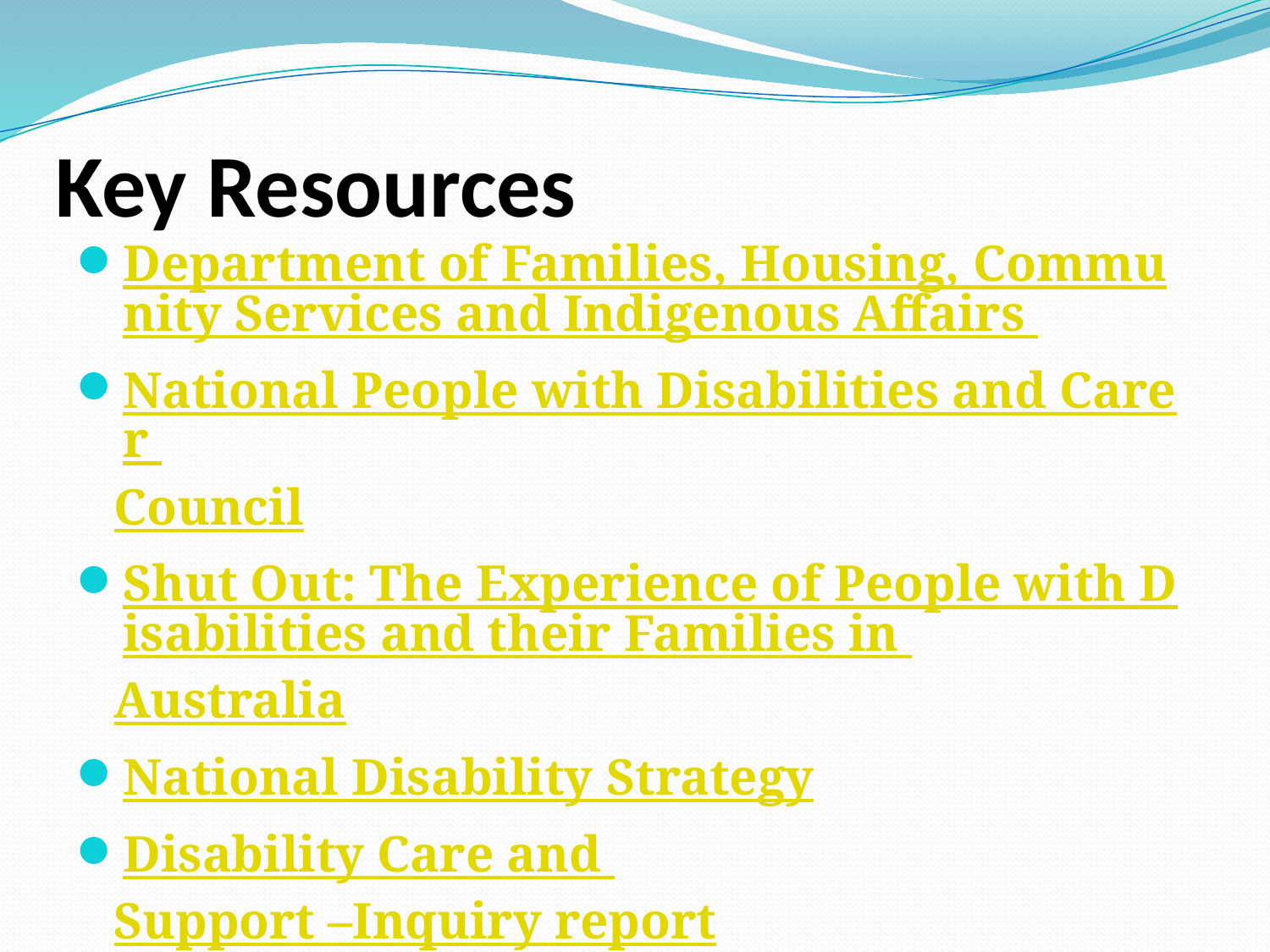

# Key Resources
Department of Families, Housing, Community Services and Indigenous Affairs
National People with Disabilities and Carer Council
Shut Out: The Experience of People with Disabilities and their Families in Australia
National Disability Strategy
Disability Care and Support –Inquiry report
National Disability Insurance Scheme
National Disability and Carer Alliance